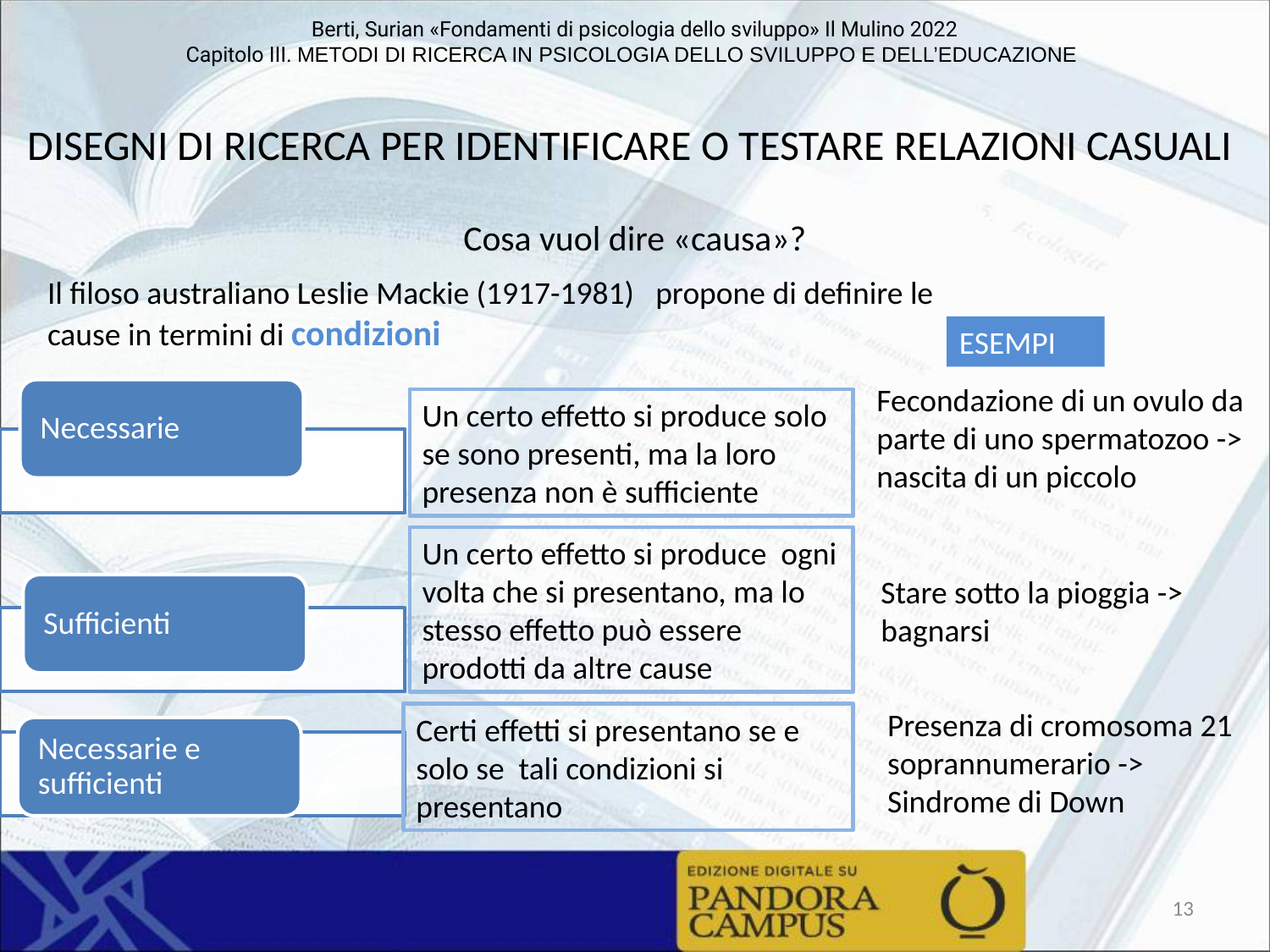

DISEGNI DI RICERCA PER IDENTIFICARE O TESTARE RELAZIONI CASUALI
Cosa vuol dire «causa»?
Il filoso australiano Leslie Mackie (1917-1981)   propone di definire le cause in termini di condizioni
ESEMPI
Fecondazione di un ovulo da parte di uno spermatozoo -> nascita di un piccolo
Necessarie
Sufficienti
Necessarie e sufficienti
Un certo effetto si produce solo se sono presenti, ma la loro presenza non è sufficiente
Un certo effetto si produce  ogni volta che si presentano, ma lo stesso effetto può essere prodotti da altre cause
Stare sotto la pioggia ->
bagnarsi
Presenza di cromosoma 21 soprannumerario -> Sindrome di Down
Certi effetti si presentano se e solo se  tali condizioni si presentano
13